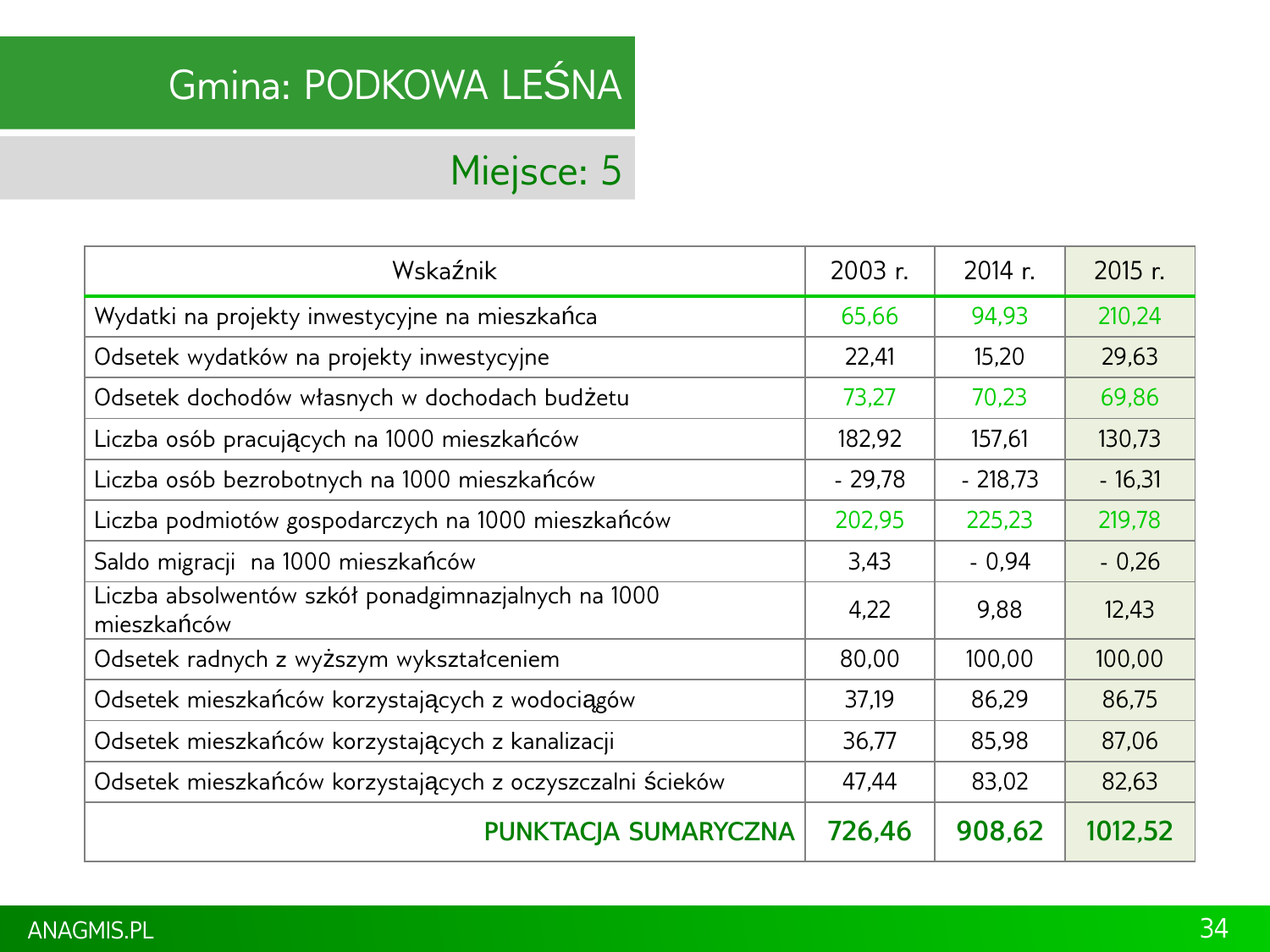

Gmina: PODKOWA LEŚNA

Miejsce: 5
| Wskaźnik | 2003 r. | 2014 r. | 2015 r. |
| --- | --- | --- | --- |
| Wydatki na projekty inwestycyjne na mieszkańca | 65,66 | 94,93 | 210,24 |
| Odsetek wydatków na projekty inwestycyjne | 22,41 | 15,20 | 29,63 |
| Odsetek dochodów własnych w dochodach budżetu | 73,27 | 70,23 | 69,86 |
| Liczba osób pracujących na 1000 mieszkańców | 182,92 | 157,61 | 130,73 |
| Liczba osób bezrobotnych na 1000 mieszkańców | - 29,78 | - 218,73 | - 16,31 |
| Liczba podmiotów gospodarczych na 1000 mieszkańców | 202,95 | 225,23 | 219,78 |
| Saldo migracji na 1000 mieszkańców | 3,43 | - 0,94 | - 0,26 |
| Liczba absolwentów szkół ponadgimnazjalnych na 1000 mieszkańców | 4,22 | 9,88 | 12,43 |
| Odsetek radnych z wyższym wykształceniem | 80,00 | 100,00 | 100,00 |
| Odsetek mieszkańców korzystających z wodociągów | 37,19 | 86,29 | 86,75 |
| Odsetek mieszkańców korzystających z kanalizacji | 36,77 | 85,98 | 87,06 |
| Odsetek mieszkańców korzystających z oczyszczalni ścieków | 47,44 | 83,02 | 82,63 |
| PUNKTACJA SUMARYCZNA | 726,46 | 908,62 | 1012,52 |
34

ANAGMIS.PL